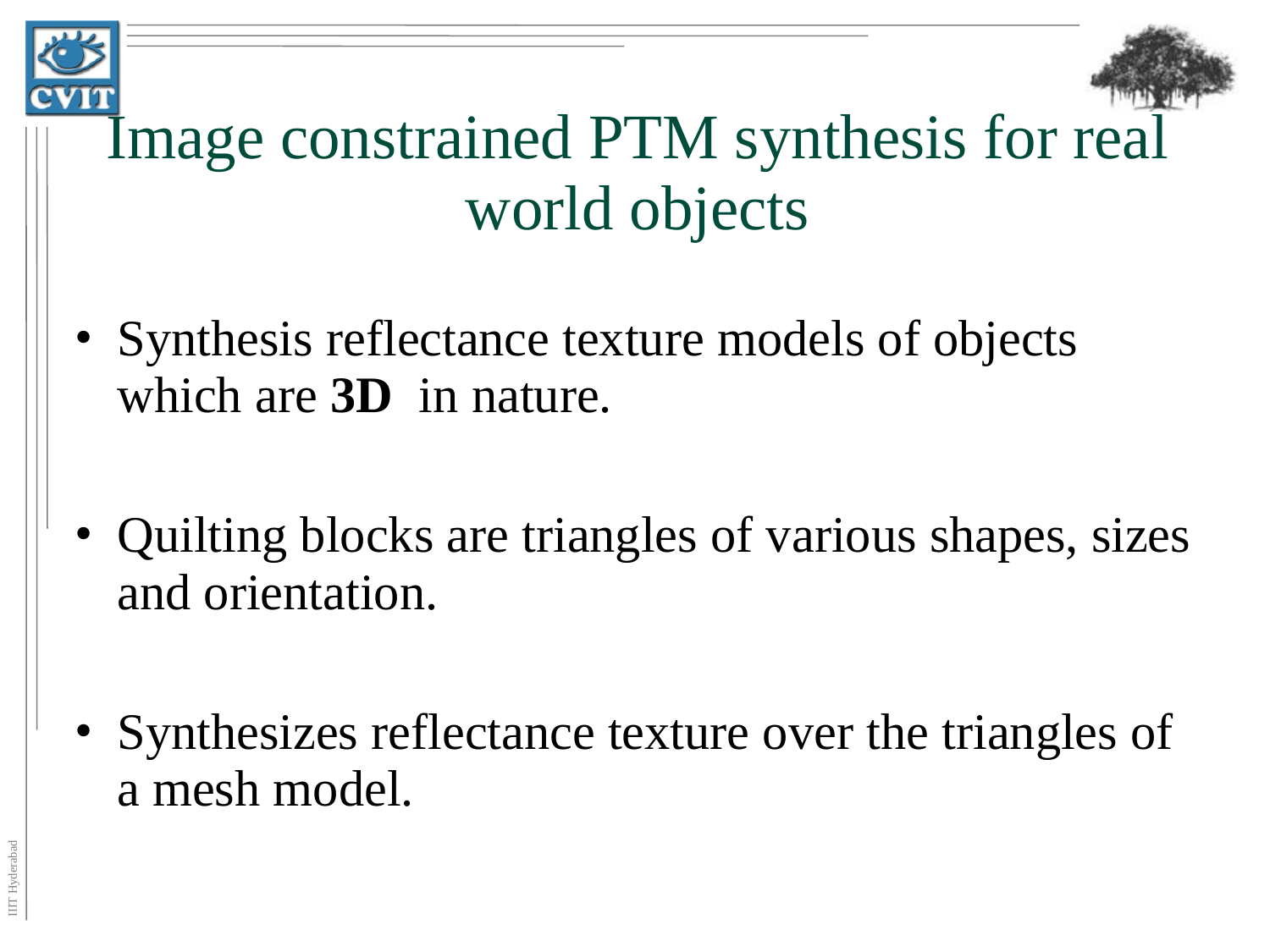

# Image constrained PTM synthesis for real world objects

Synthesis reflectance texture models of objects which are 3D  in nature.

Quilting blocks are triangles of various shapes, sizes and orientation.

Synthesizes reflectance texture over the triangles of a mesh model.